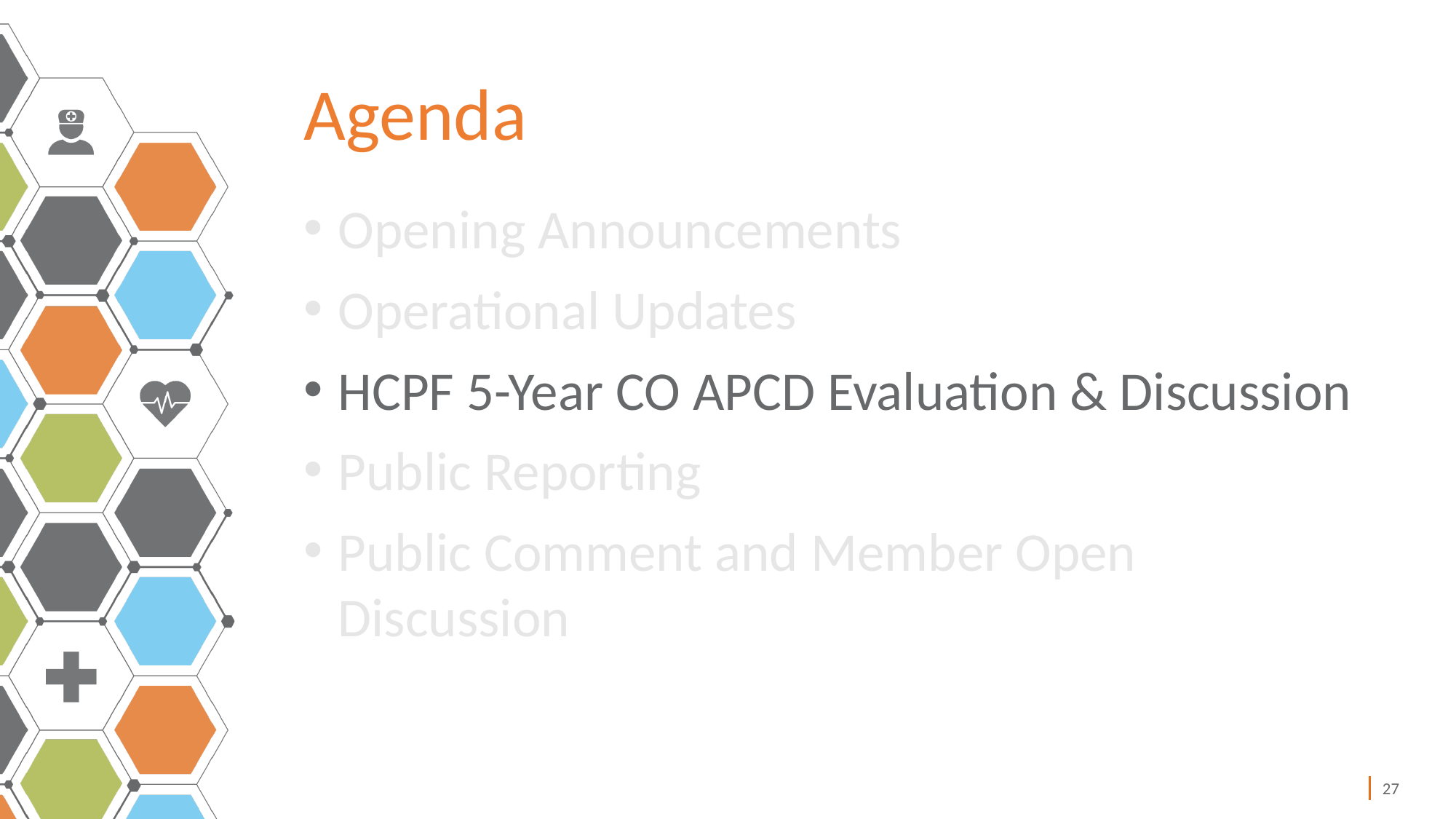

# Agenda
Opening Announcements
Operational Updates
HCPF 5-Year CO APCD Evaluation & Discussion
Public Reporting
Public Comment and Member Open Discussion
27